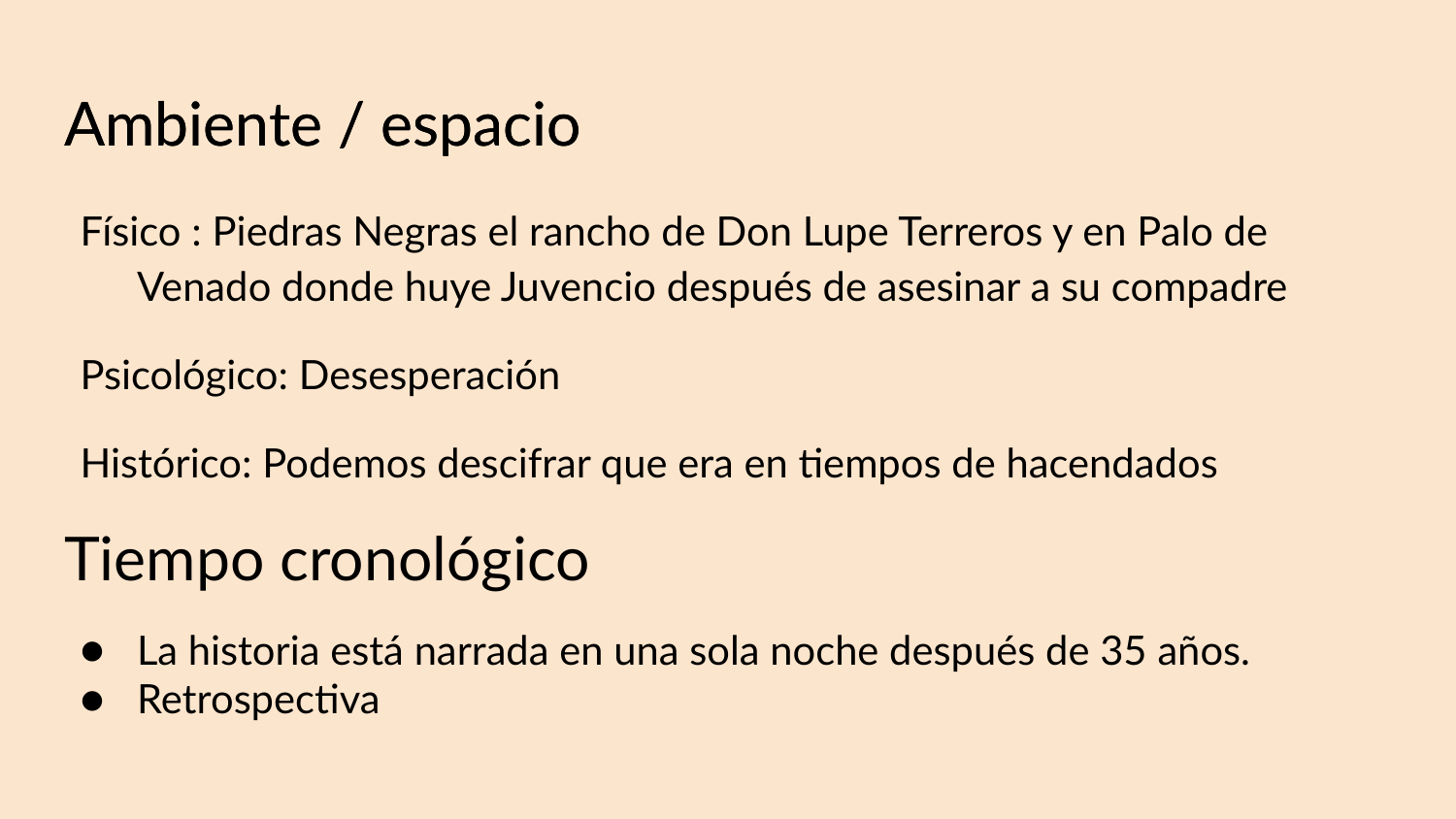

# Ambiente / espacio

Ambiente / espacio

Físico : Piedras Negras el rancho de Don Lupe Terreros y en Palo de Venado donde huye Juvencio después de asesinar a su compadre
Psicológico: Desesperación
Histórico: Podemos descifrar que era en tiempos de hacendados

Tiempo cronológico

La historia está narrada en una sola noche después de 35 años.
Retrospectiva